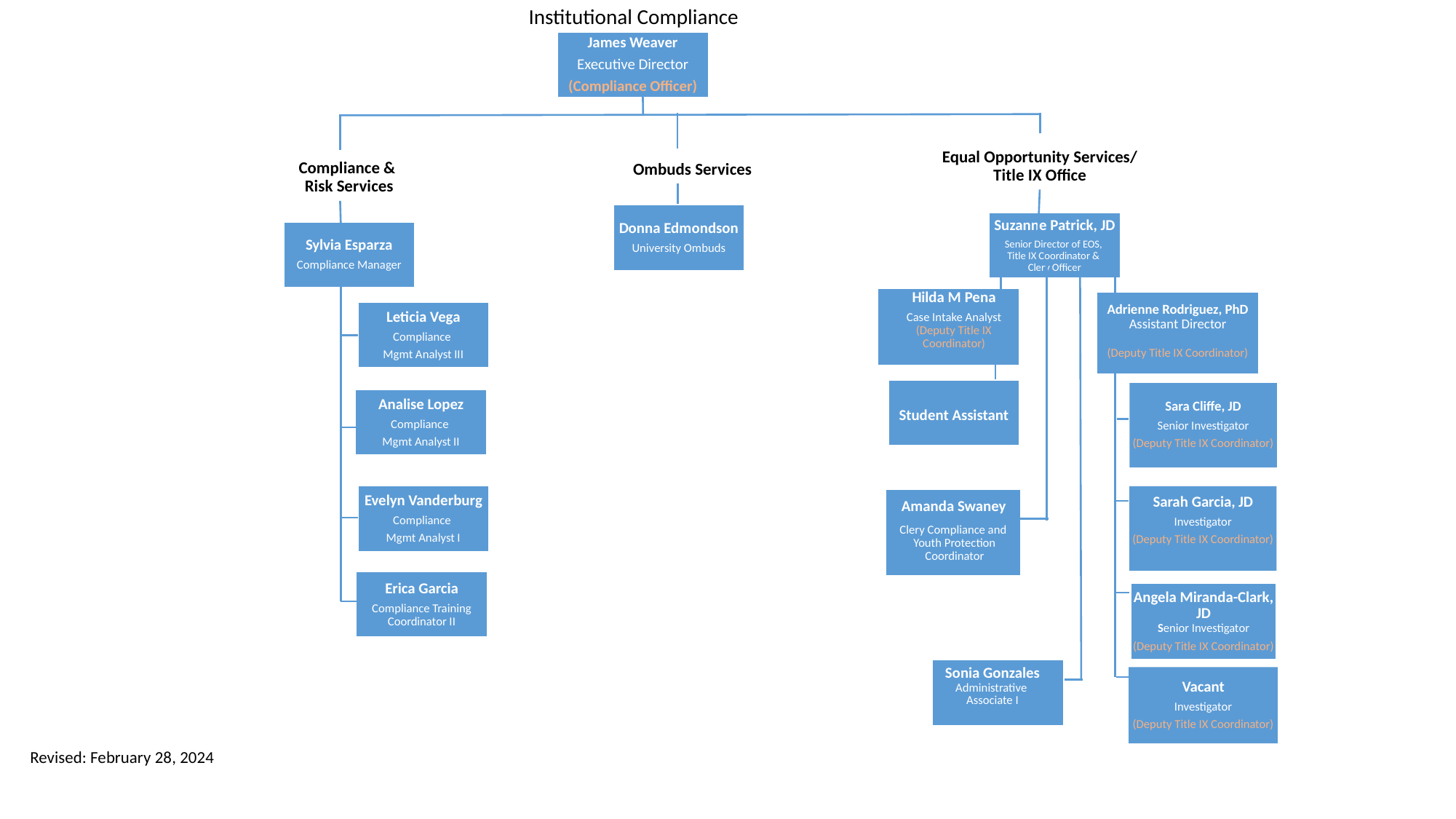

Institutional Compliance
James Weaver
Executive Director
(Compliance Officer)

Equal Opportunity Services/ Title IX Office

Ombuds Services

Compliance &
Risk Services

Donna Edmondson
University Ombuds

Suzanne Patrick, JD
Senior Director of EOS,
Title IX Coordinator &
Clery Officer

Sylvia Esparza
Compliance Manager

Hilda M Pena
Case Intake Analyst
(Deputy Title IX Coordinator)

Adrienne Rodriguez, PhD
Assistant Director
(Deputy Title IX Coordinator)

Leticia Vega
Compliance
Mgmt Analyst III

Student Assistant

Sara Cliffe, JD
Senior Investigator
(Deputy Title IX Coordinator)

Analise Lopez
Compliance
Mgmt Analyst II

Evelyn Vanderburg
Compliance
Mgmt Analyst I

Sarah Garcia, JD
Investigator
(Deputy Title IX Coordinator)

 Amanda Swaney
Clery Compliance and
Youth Protection Coordinator

Erica Garcia
Compliance Training Coordinator II

Angela Miranda-Clark, JD
Senior Investigator
(Deputy Title IX Coordinator)

Sonia Gonzales
Administrative
Associate I

Vacant
Investigator
(Deputy Title IX Coordinator)

Revised: February 28, 2024